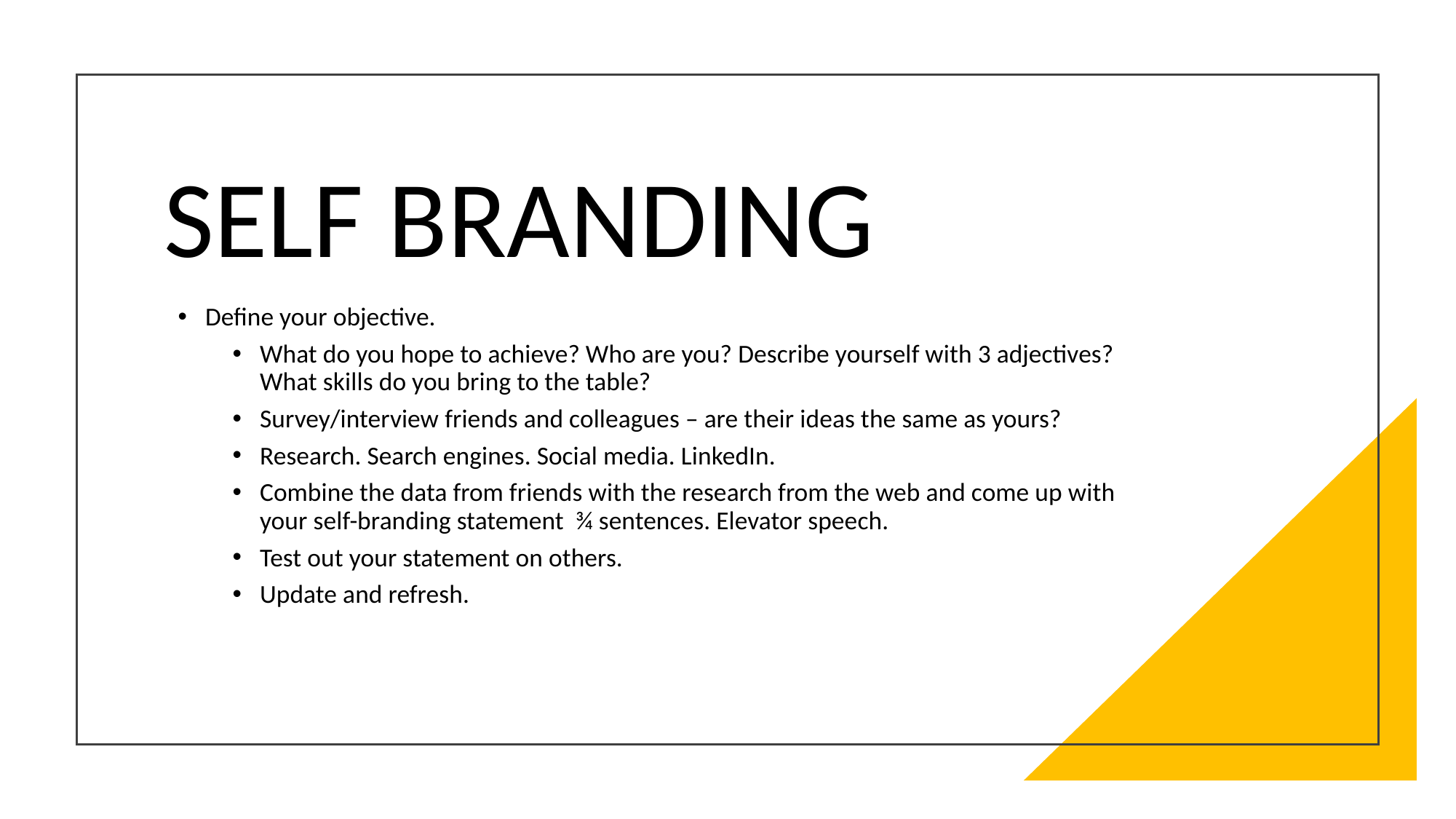

SELF BRANDING
Define your objective.
What do you hope to achieve? Who are you? Describe yourself with 3 adjectives? What skills do you bring to the table?
Survey/interview friends and colleagues – are their ideas the same as yours?
Research. Search engines. Social media. LinkedIn.
Combine the data from friends with the research from the web and come up with your self-branding statement  ¾ sentences. Elevator speech.
Test out your statement on others.
Update and refresh.